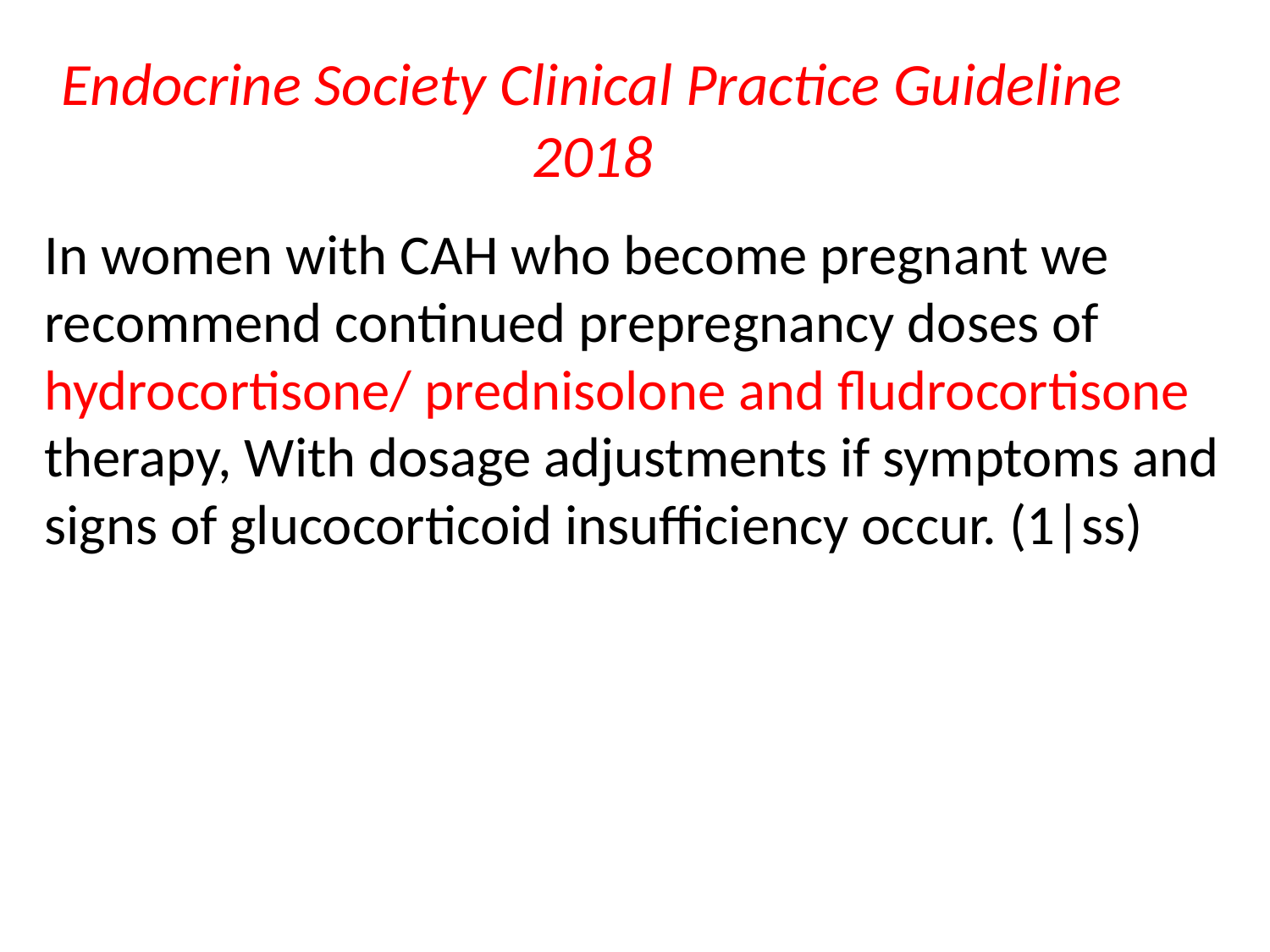

# Endocrine Society Clinical Practice Guideline 2018
In women with CAH who become pregnant we recommend continued prepregnancy doses of hydrocortisone/ prednisolone and fludrocortisone therapy, With dosage adjustments if symptoms and signs of glucocorticoid insufficiency occur. (1|ss)